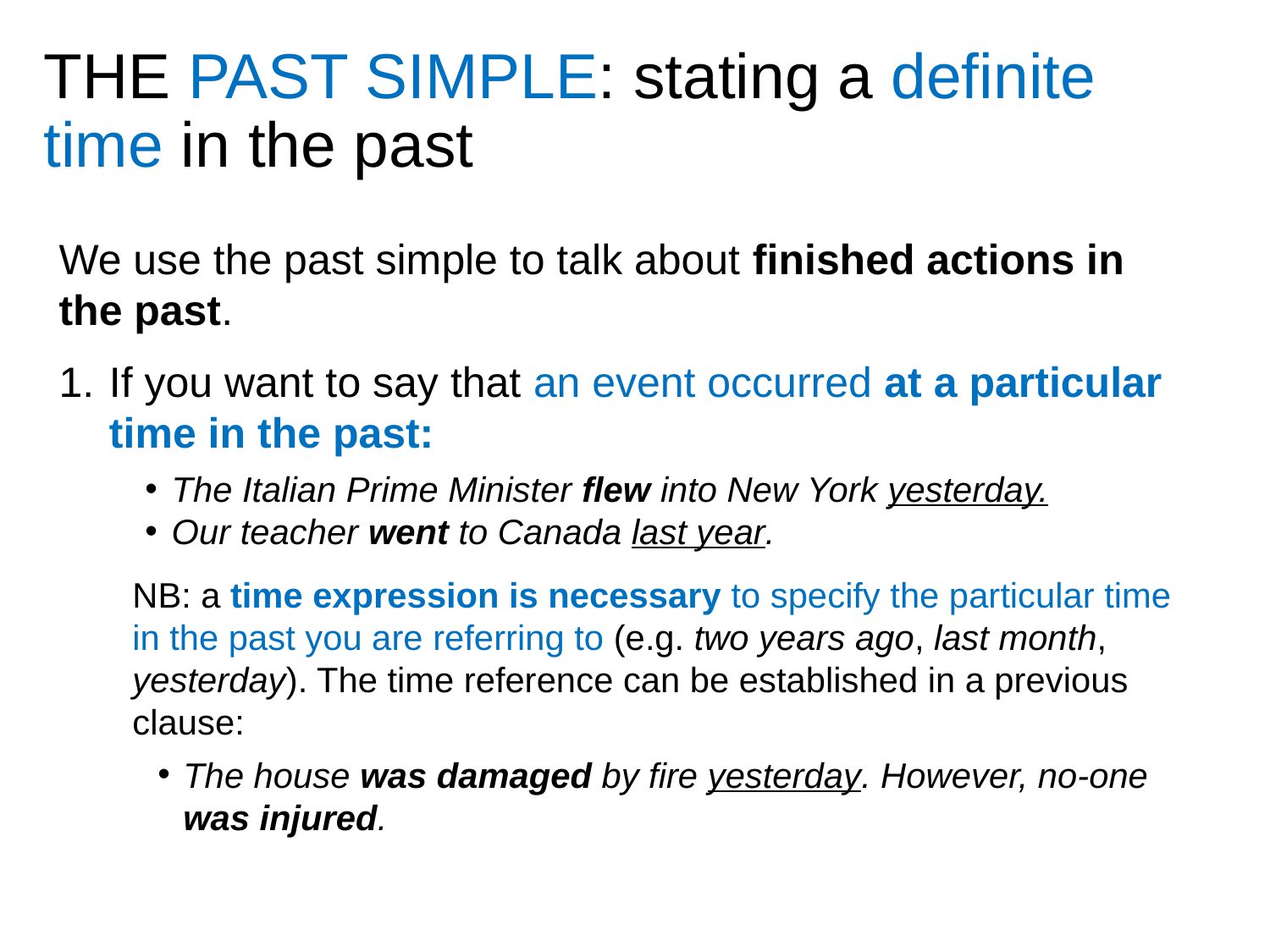

THE PAST SIMPLE: stating a definite time in the past
We use the past simple to talk about finished actions in the past.
If you want to say that an event occurred at a particular time in the past:
The Italian Prime Minister flew into New York yesterday.
Our teacher went to Canada last year.
NB: a time expression is necessary to specify the particular time in the past you are referring to (e.g. two years ago, last month, yesterday). The time reference can be established in a previous clause:
The house was damaged by fire yesterday. However, no-one was injured.